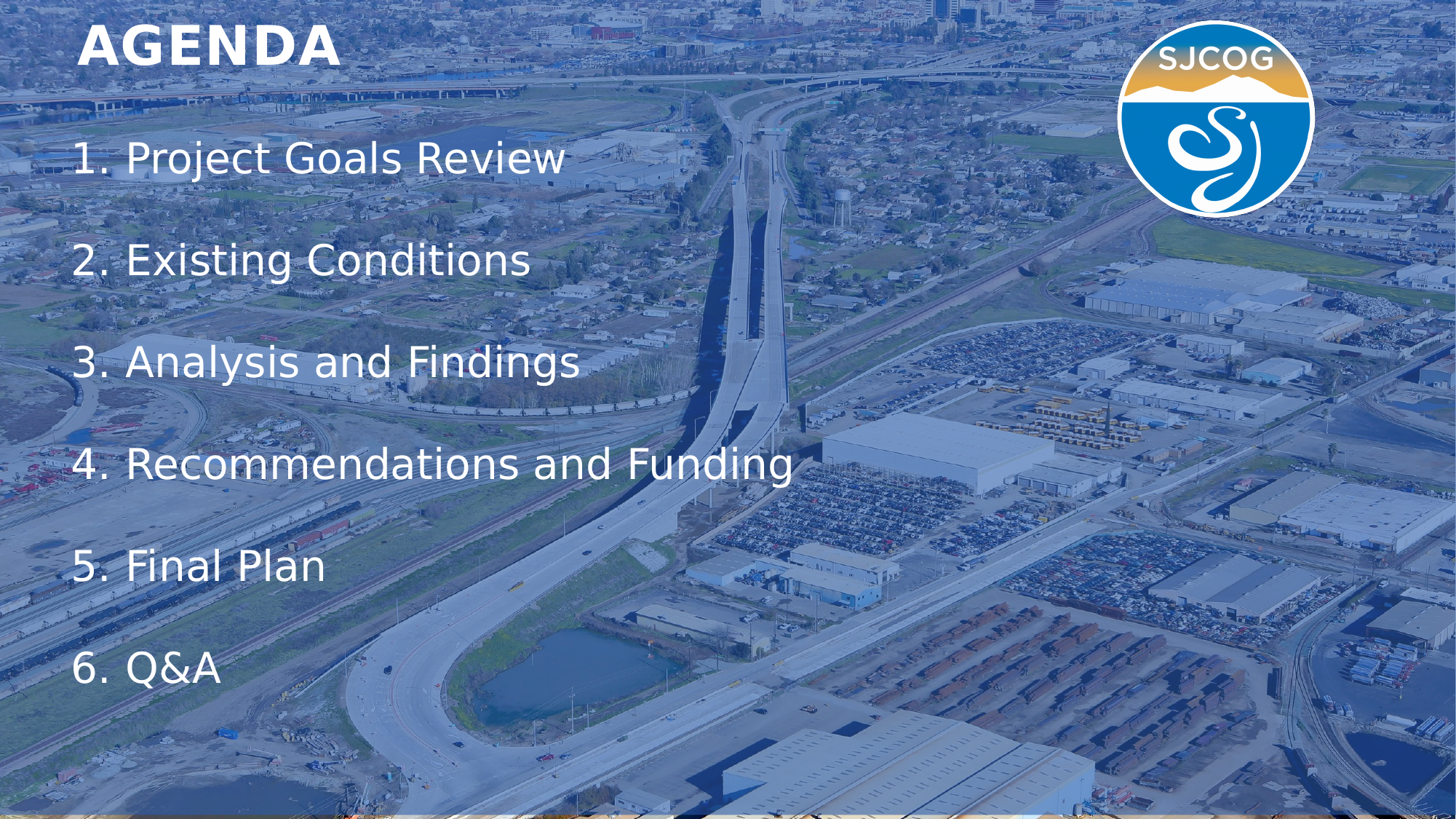

AGENDA
Project Goals Review
Existing Conditions
Analysis and Findings
Recommendations and Funding
Final Plan
Q&A